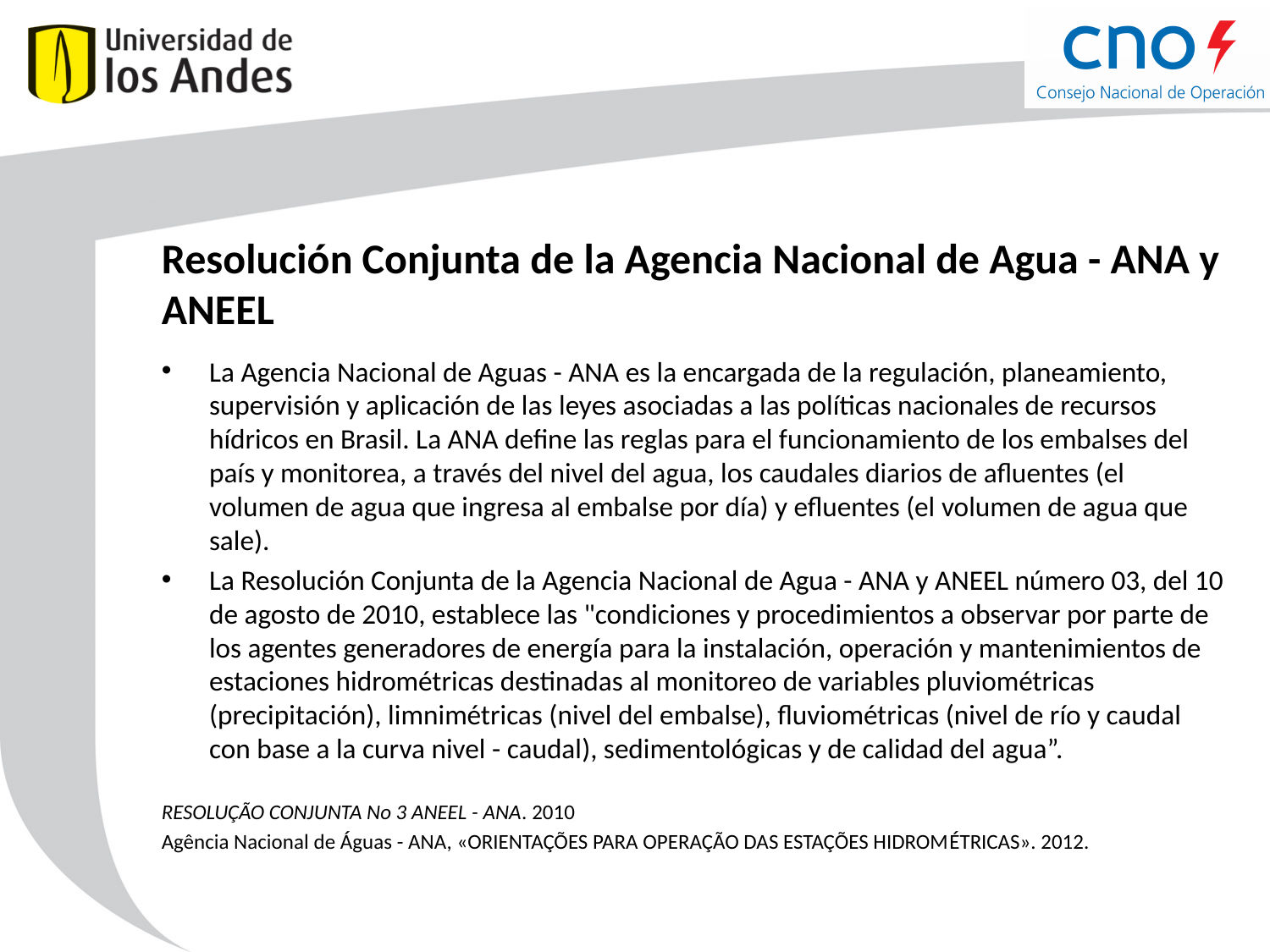

# Resolución Conjunta de la Agencia Nacional de Agua - ANA y ANEEL
La Agencia Nacional de Aguas - ANA es la encargada de la regulación, planeamiento, supervisión y aplicación de las leyes asociadas a las políticas nacionales de recursos hídricos en Brasil. La ANA define las reglas para el funcionamiento de los embalses del país y monitorea, a través del nivel del agua, los caudales diarios de afluentes (el volumen de agua que ingresa al embalse por día) y efluentes (el volumen de agua que sale).
La Resolución Conjunta de la Agencia Nacional de Agua - ANA y ANEEL número 03, del 10 de agosto de 2010, establece las "condiciones y procedimientos a observar por parte de los agentes generadores de energía para la instalación, operación y mantenimientos de estaciones hidrométricas destinadas al monitoreo de variables pluviométricas (precipitación), limnimétricas (nivel del embalse), fluviométricas (nivel de río y caudal con base a la curva nivel - caudal), sedimentológicas y de calidad del agua”.

RESOLUÇÃO CONJUNTA No 3 ANEEL - ANA. 2010
Agência Nacional de Águas - ANA, «ORIENTAÇÕES PARA OPERAÇÃO DAS ESTAÇÕES HIDROMÉTRICAS». 2012.